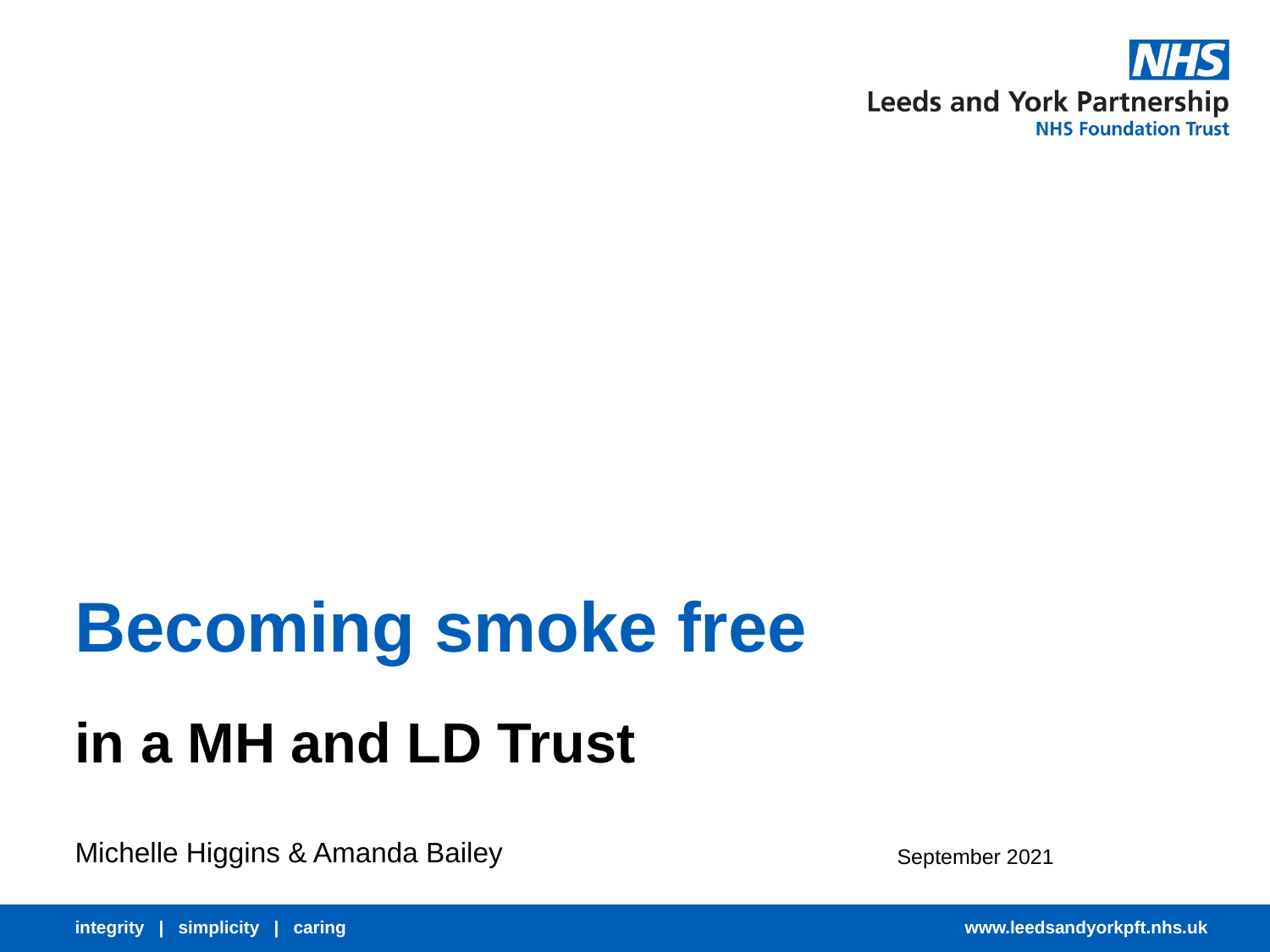

# Becoming smoke free
in a MH and LD Trust

Michelle Higgins & Amanda Bailey
September 2021